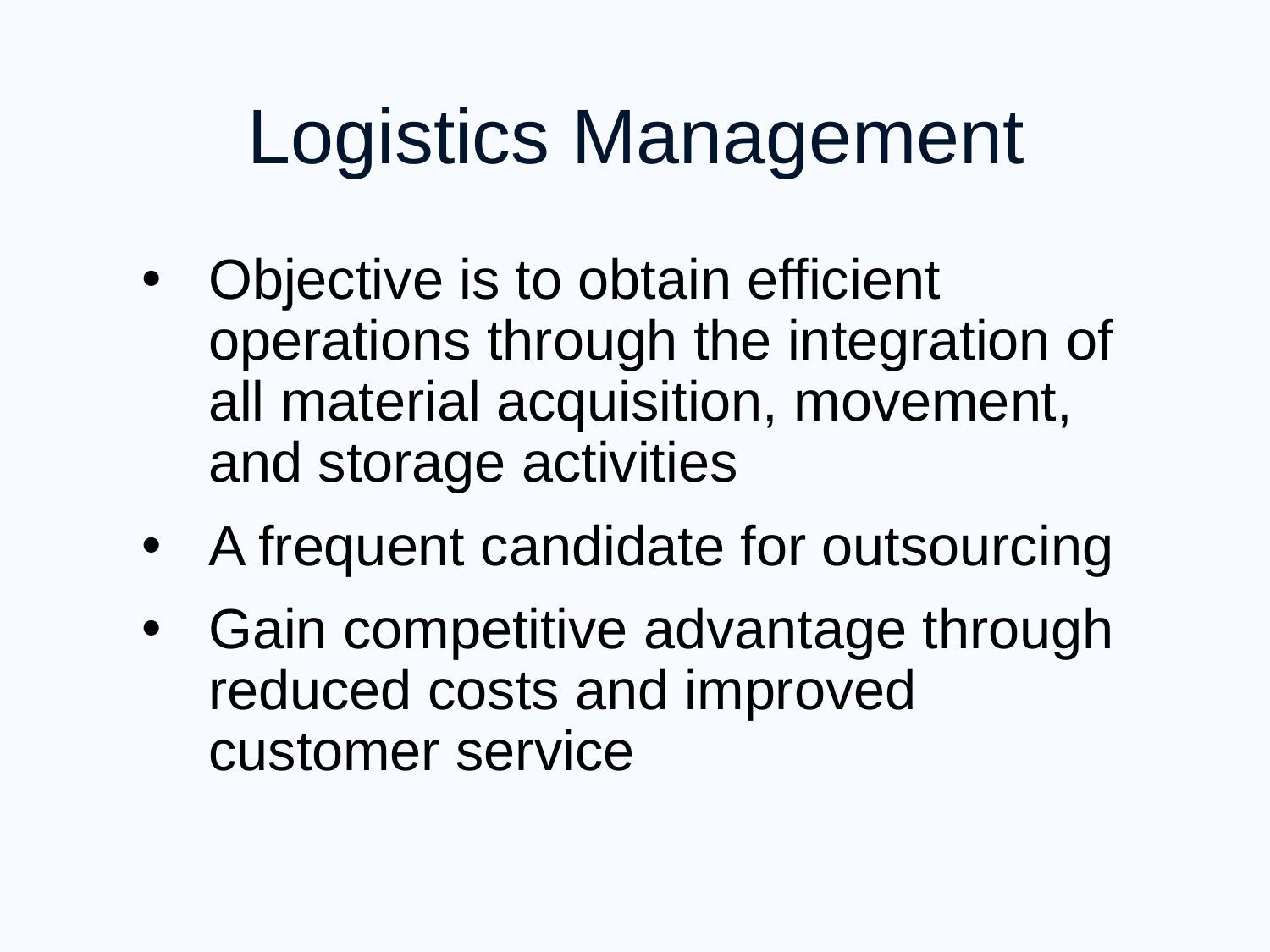

# Logistics Management
Objective is to obtain efficient operations through the integration of all material acquisition, movement, and storage activities
A frequent candidate for outsourcing
Gain competitive advantage through reduced costs and improved customer service